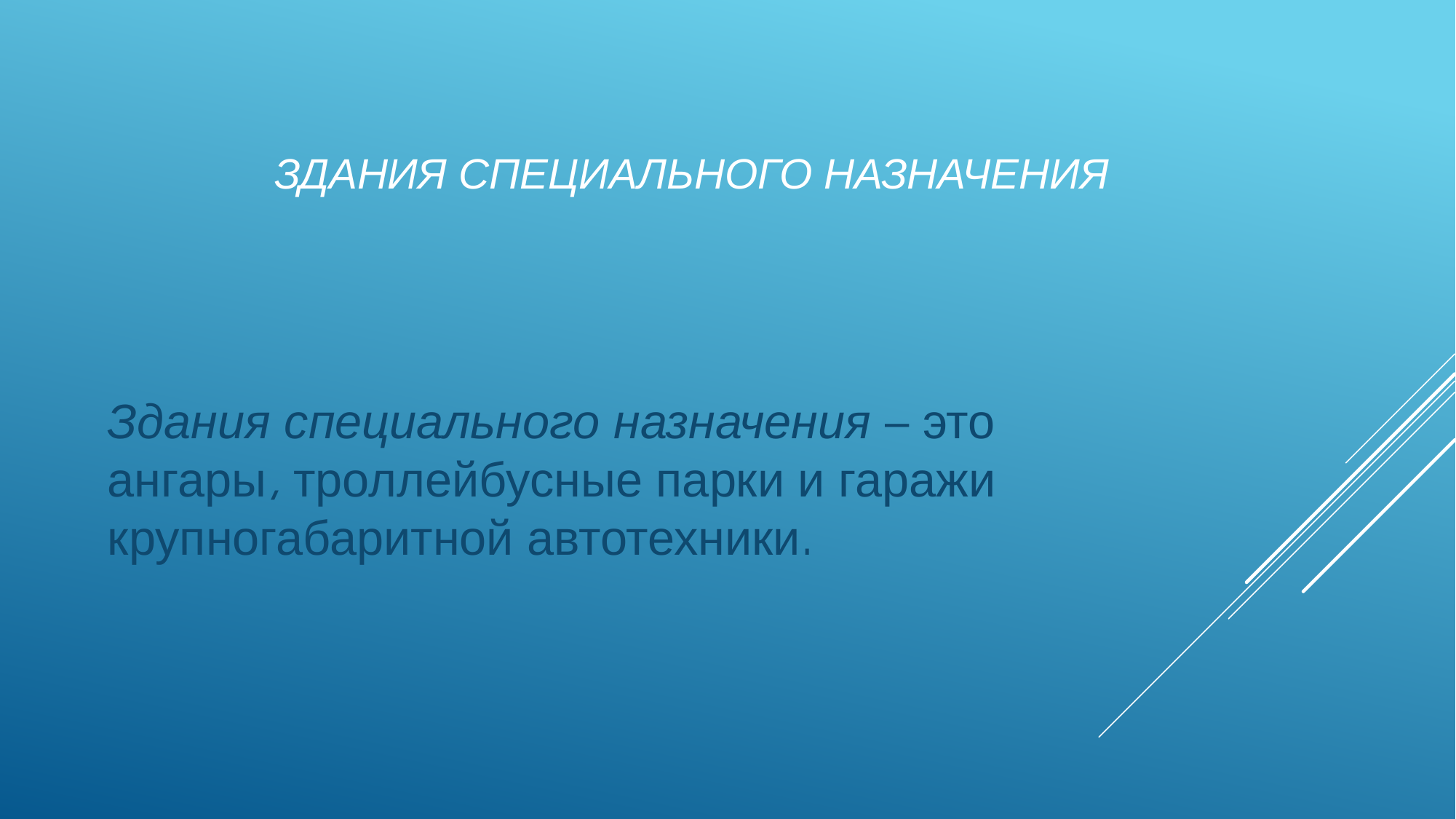

# Здания специального назначения
Здания специального назначения – это ангары, троллейбусные парки и гаражи крупногабаритной автотехники.